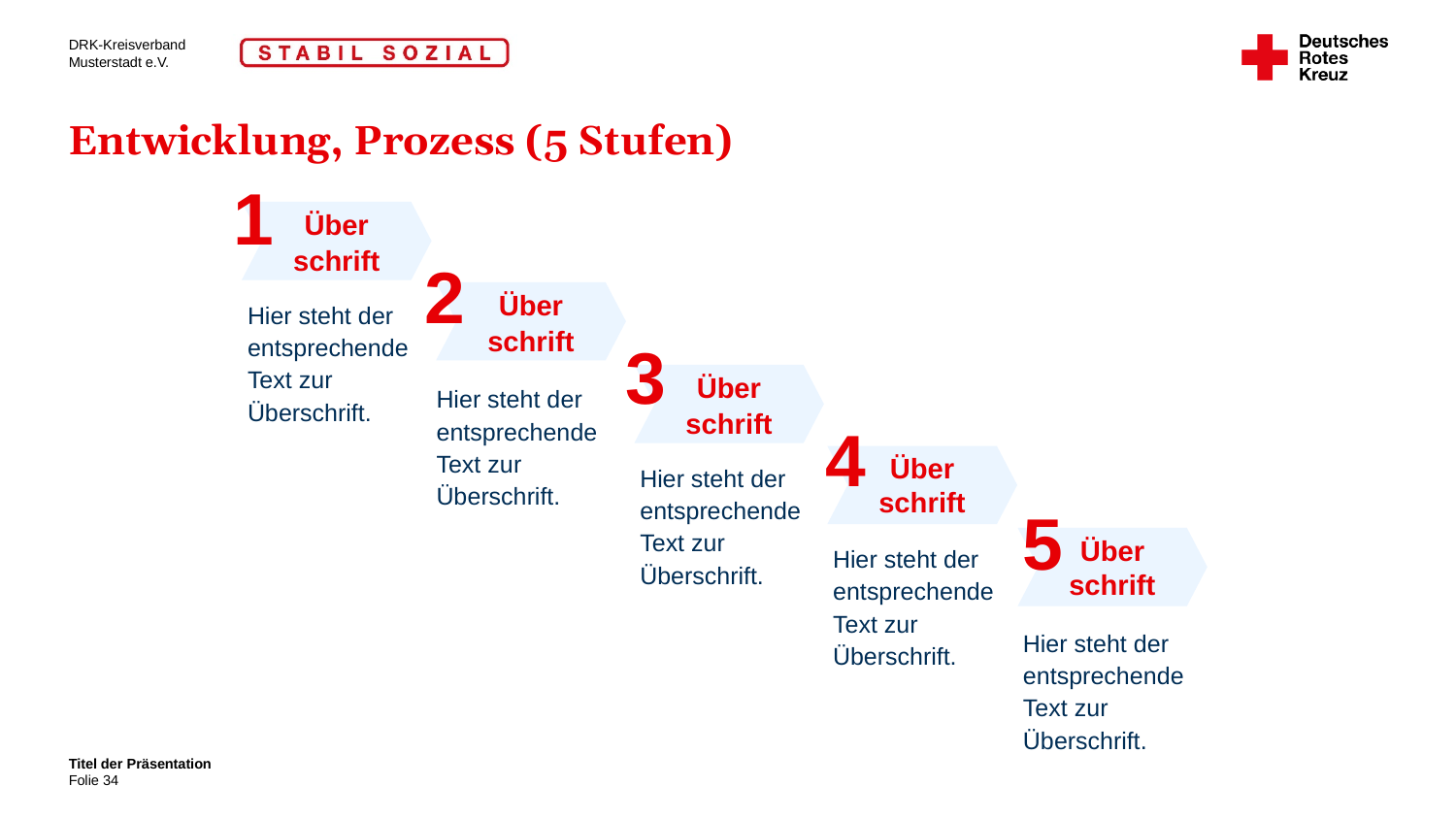

# Entwicklung, Prozess (5 Stufen)
1
Über schrift
2
Über schrift
Hier steht der entsprechende Text zur Überschrift.
3
Über schrift
Hier steht der entsprechende Text zur Überschrift.
4
Über schrift
Hier steht der entsprechende Text zur Überschrift.
5
Über schrift
Hier steht der entsprechende Text zur Überschrift.
Hier steht der entsprechende Text zur Überschrift.
Titel der Präsentation
34